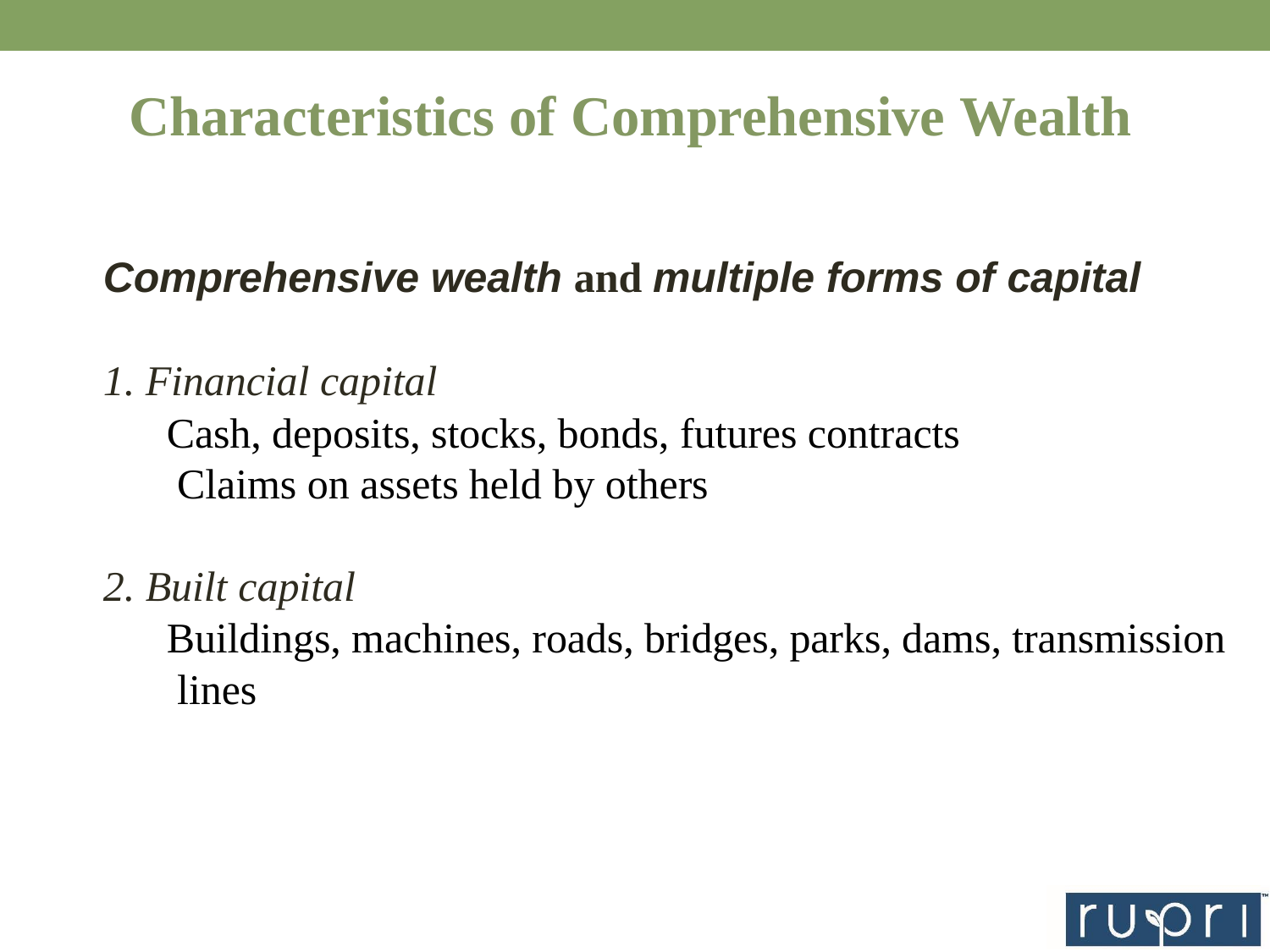

# Characteristics of Comprehensive Wealth
Comprehensive wealth and multiple forms of capital

Financial capital
Cash, deposits, stocks, bonds, futures contracts  Claims on assets held by others

Built capital
Buildings, machines, roads, bridges, parks, dams, transmission  lines